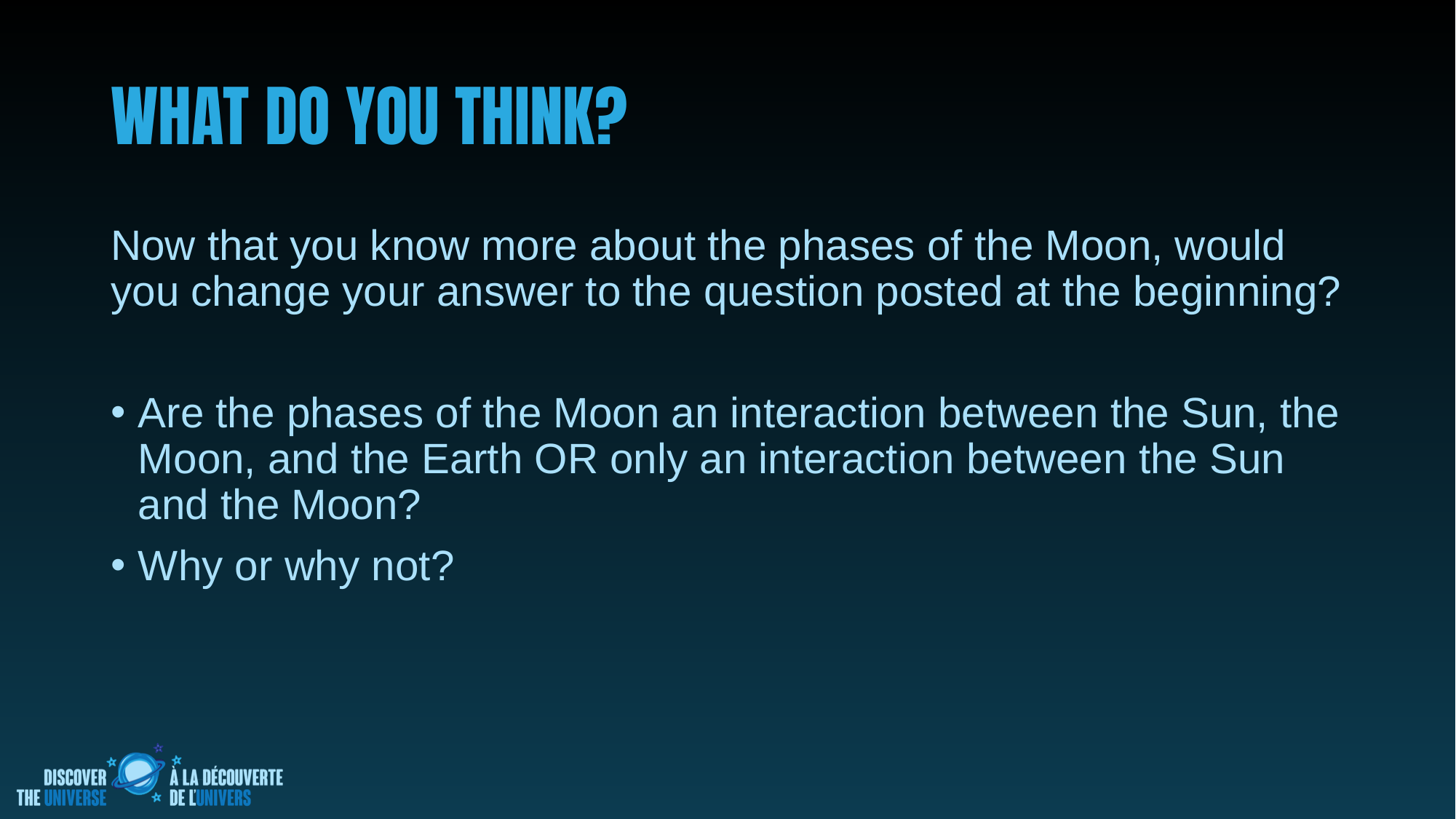

# What do you think?
Now that you know more about the phases of the Moon, would you change your answer to the question posted at the beginning?

Are the phases of the Moon an interaction between the Sun, the Moon, and the Earth OR only an interaction between the Sun and the Moon?
Why or why not?